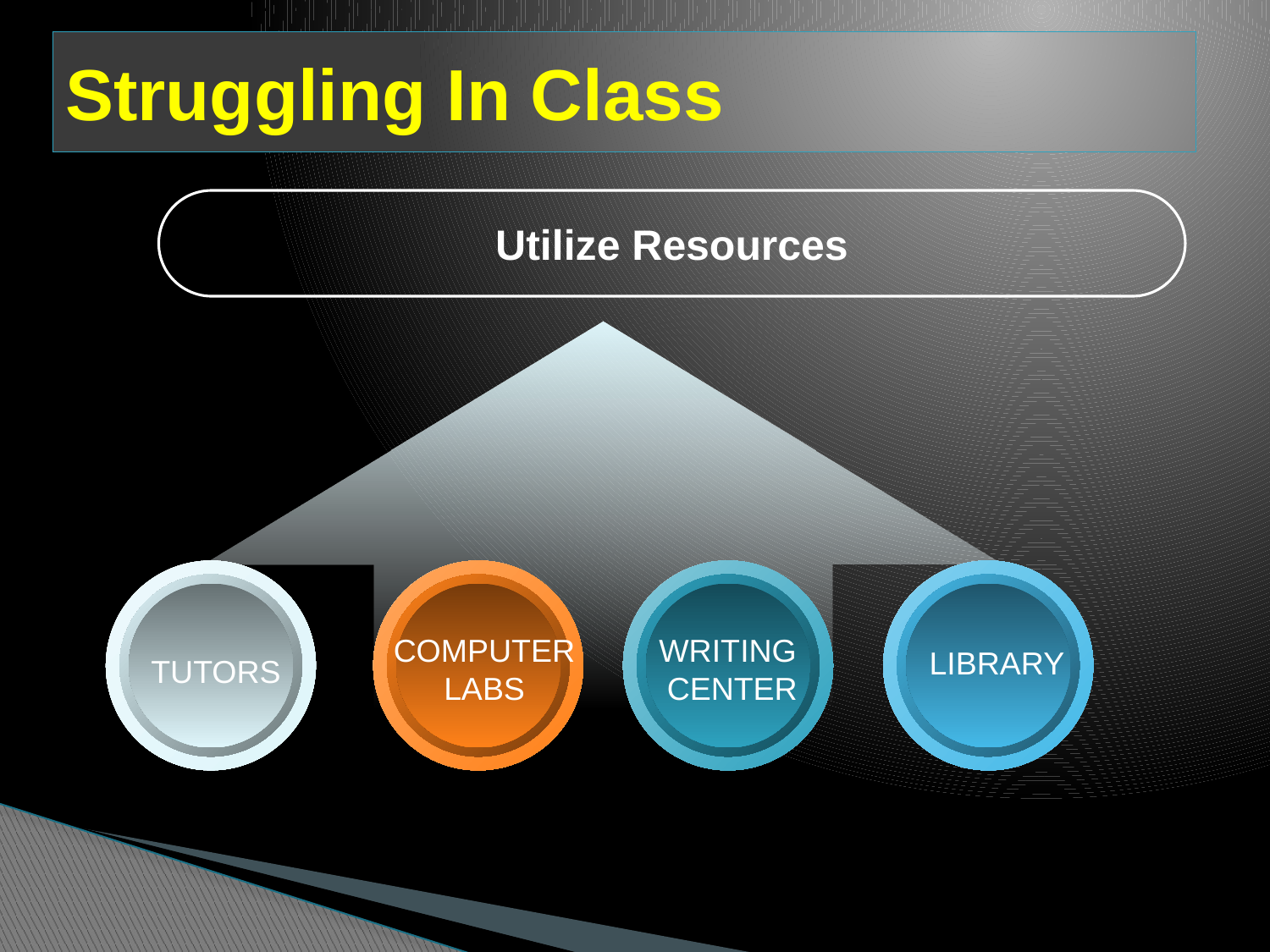

# Struggling In Class
Utilize Resources

COMPUTER
LABS
WRITING
CENTER
LIBRARY
TUTORS